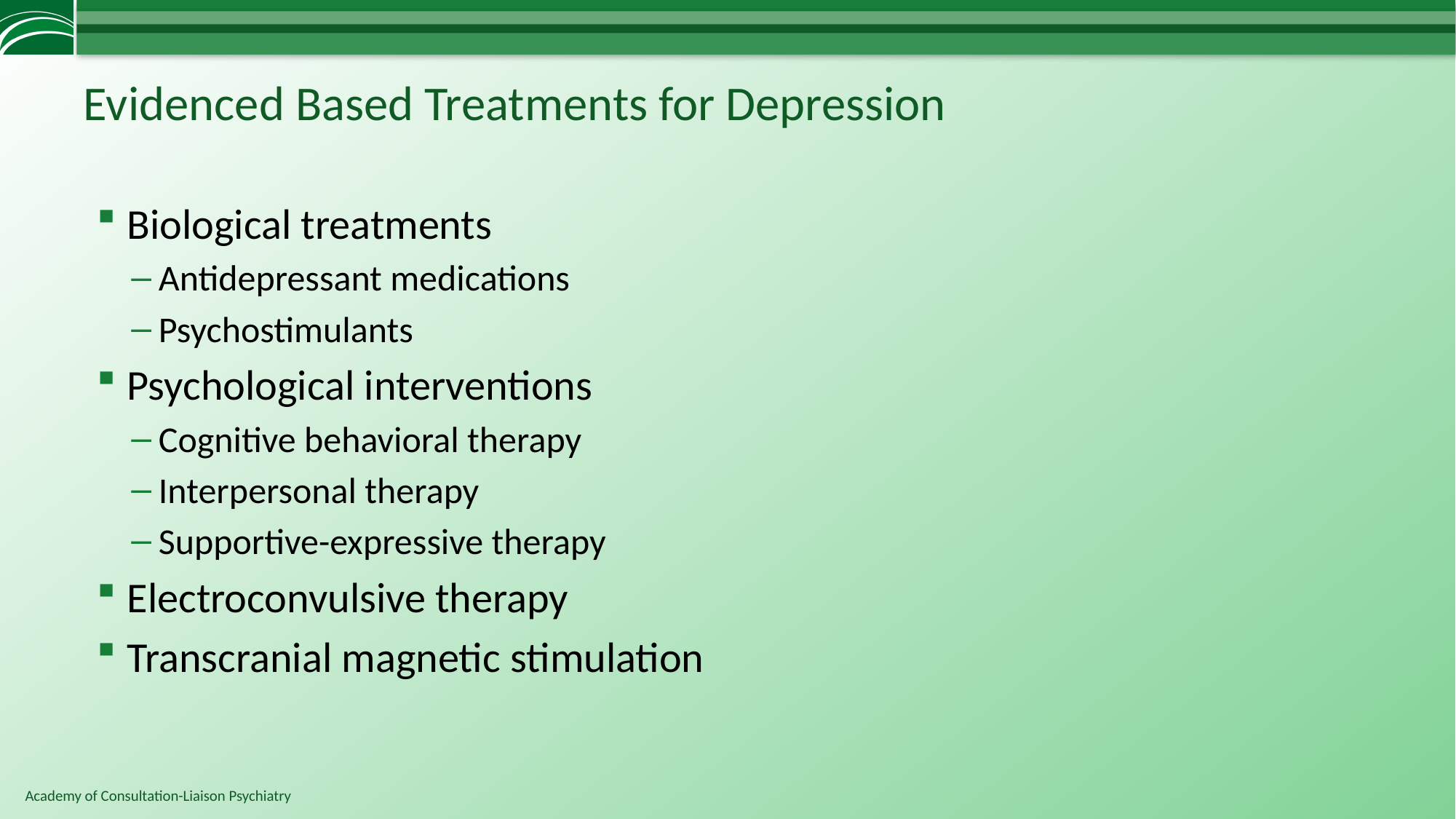

# Evidenced Based Treatments for Depression
Biological treatments
Antidepressant medications
Psychostimulants
Psychological interventions
Cognitive behavioral therapy
Interpersonal therapy
Supportive-expressive therapy
Electroconvulsive therapy
Transcranial magnetic stimulation